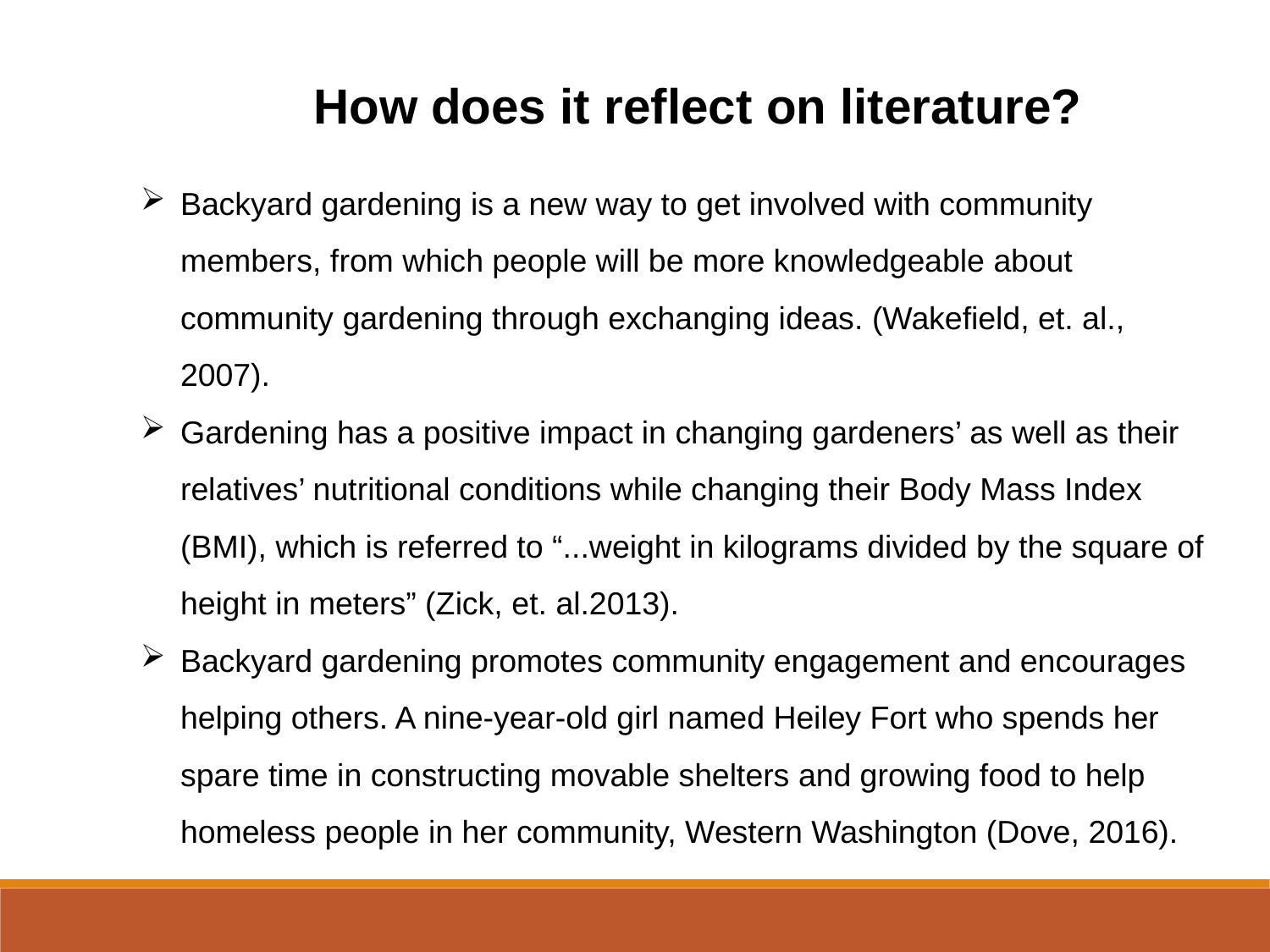

How does it reflect on literature?
Backyard gardening is a new way to get involved with community members, from which people will be more knowledgeable about community gardening through exchanging ideas. (Wakefield, et. al., 2007).
Gardening has a positive impact in changing gardeners’ as well as their relatives’ nutritional conditions while changing their Body Mass Index (BMI), which is referred to “...weight in kilograms divided by the square of height in meters” (Zick, et. al.2013).
Backyard gardening promotes community engagement and encourages helping others. A nine-year-old girl named Heiley Fort who spends her spare time in constructing movable shelters and growing food to help homeless people in her community, Western Washington (Dove, 2016).